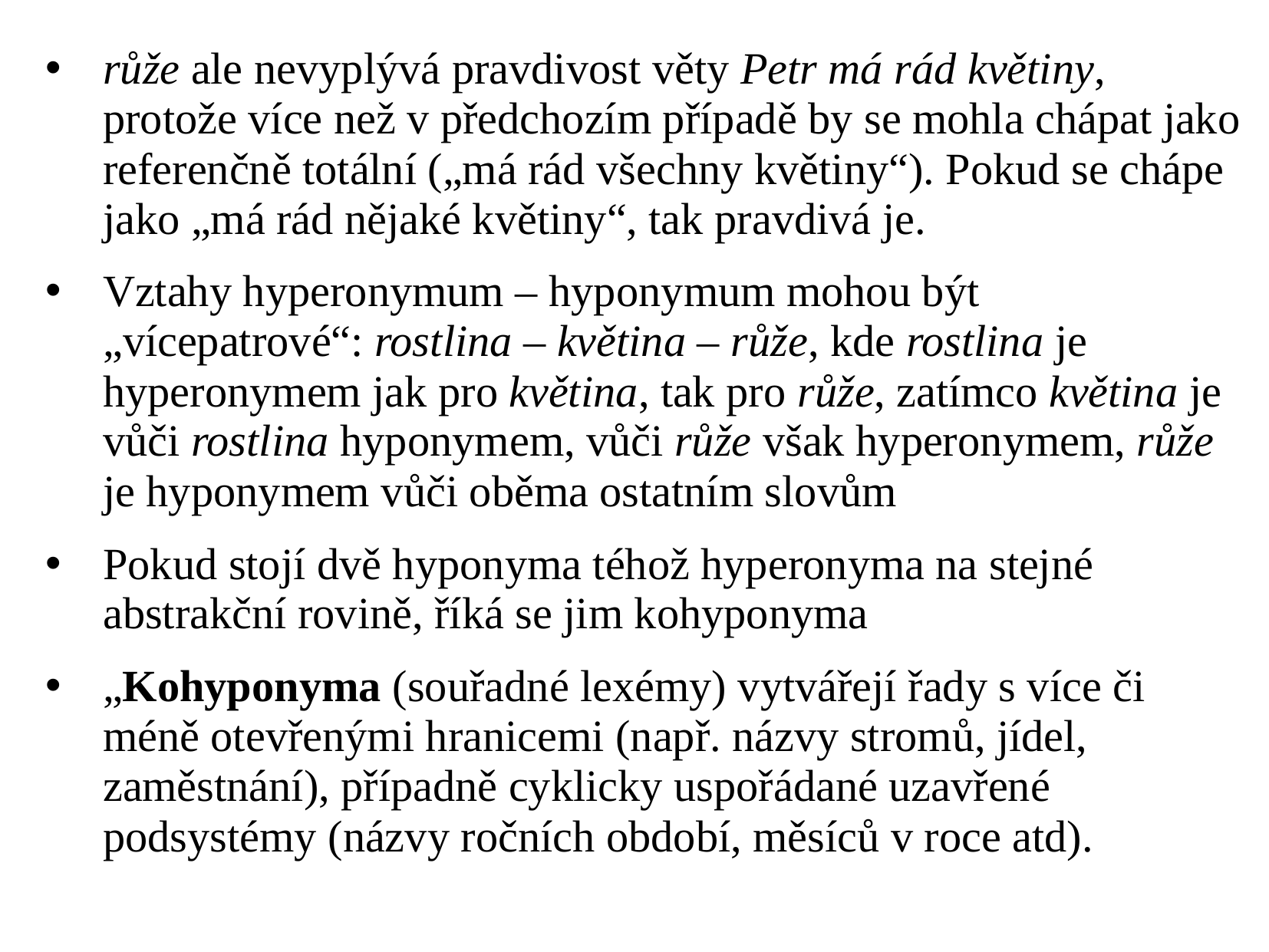

růže ale nevyplývá pravdivost věty Petr má rád květiny, protože více než v předchozím případě by se mohla chápat jako referenčně totální („má rád všechny květiny“). Pokud se chápe jako „má rád nějaké květiny“, tak pravdivá je.
Vztahy hyperonymum – hyponymum mohou být „vícepatrové“: rostlina – květina – růže, kde rostlina je hyperonymem jak pro květina, tak pro růže, zatímco květina je vůči rostlina hyponymem, vůči růže však hyperonymem, růže je hyponymem vůči oběma ostatním slovům
Pokud stojí dvě hyponyma téhož hyperonyma na stejné abstrakční rovině, říká se jim kohyponyma
„Kohyponyma (souřadné lexémy) vytvářejí řady s více či méně otevřenými hranicemi (např. názvy stromů, jídel, zaměstnání), případně cyklicky uspořádané uzavřené podsystémy (názvy ročních období, měsíců v roce atd).